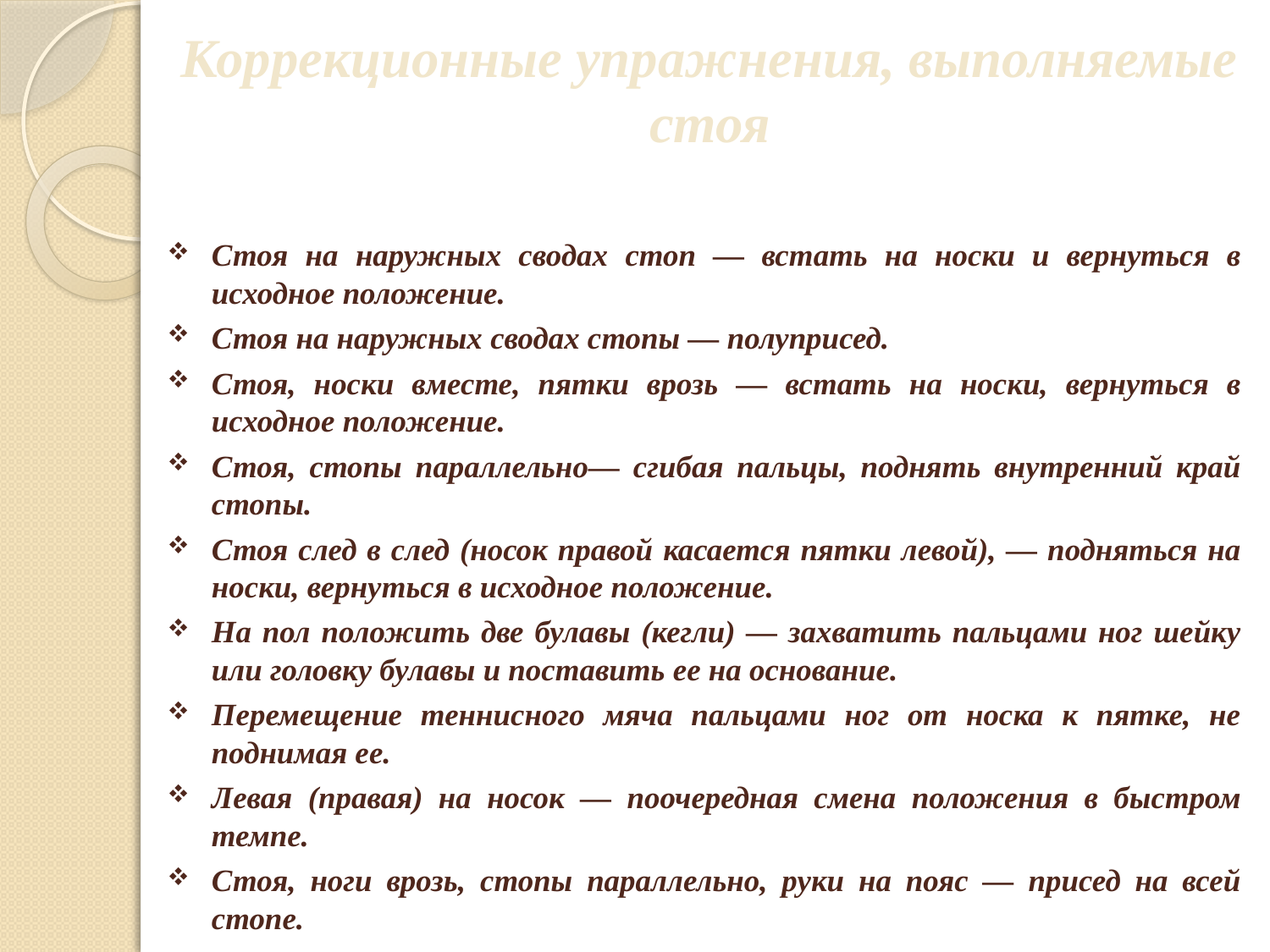

Коррекционные упражнения, выполняемые стоя

Стоя на наружных сводах стоп — встать на носки и вернуться в исходное положение.
Стоя на наружных сводах стопы — полуприсед.
Стоя, носки вместе, пятки врозь — встать на носки, вернуться в исходное положение.
Стоя, стопы параллельно— сгибая пальцы, поднять внутренний край стопы.
Стоя след в след (носок правой касается пятки левой), — подняться на носки, вернуться в исходное положение.
На пол положить две булавы (кегли) — захватить пальцами ног шейку или головку булавы и поставить ее на основание.
Перемещение теннисного мяча пальцами ног от носка к пятке, не поднимая ее.
Левая (правая) на носок — поочередная смена положения в быстром темпе.
Стоя, ноги врозь, стопы параллельно, руки на пояс — присед на всей стопе.